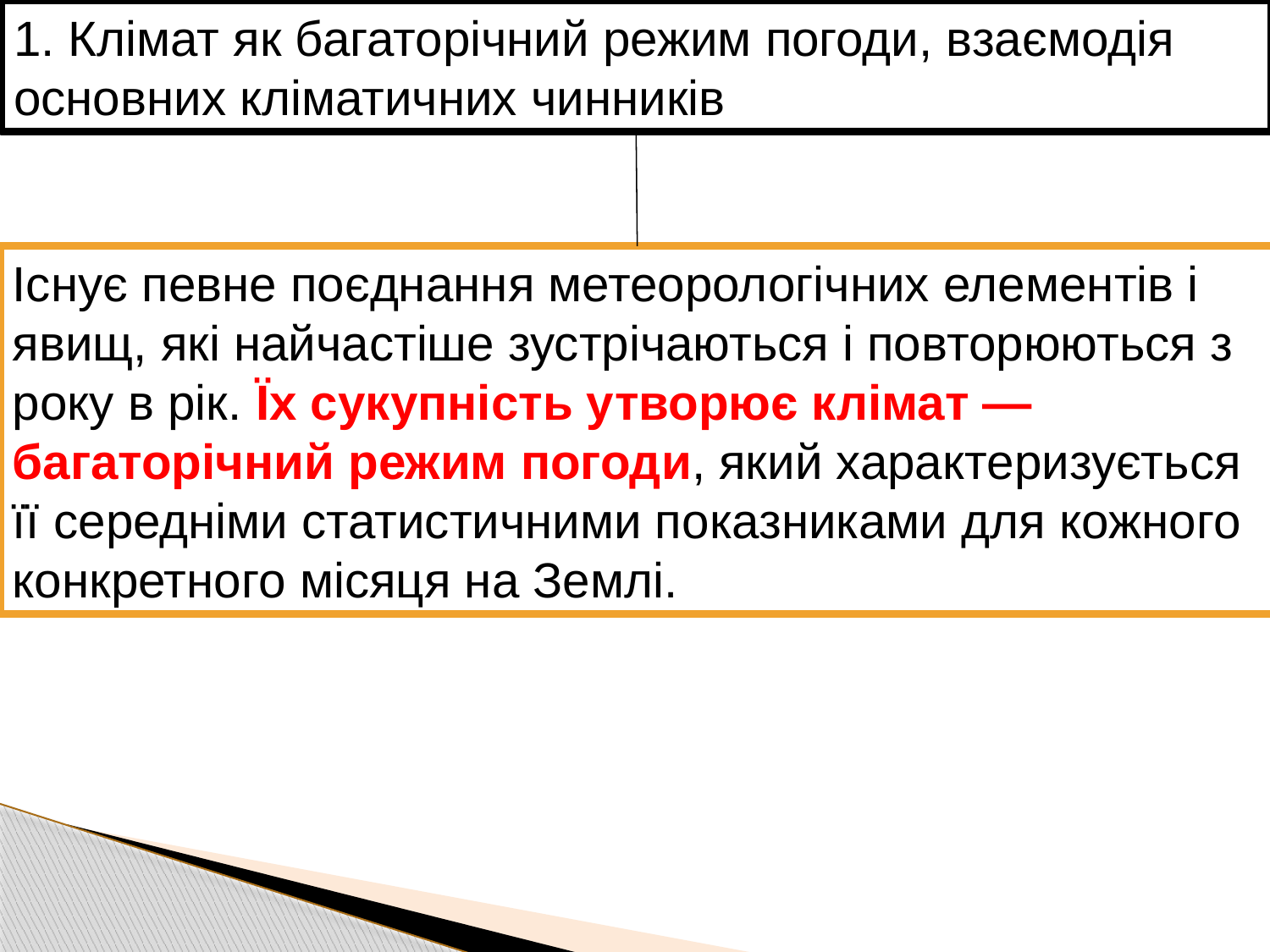

1. Клімат як багаторічний режим погоди, взаємодія основних кліматичних чинників
Існує певне поєднання метеорологічних елементів і явищ, які найчастіше зустрічаються і повторюються з року в рік. Їх сукупність утворює клімат — багаторічний режим погоди, який характеризується її середніми статистичними показниками для кожного конкретного місяця на Землі.